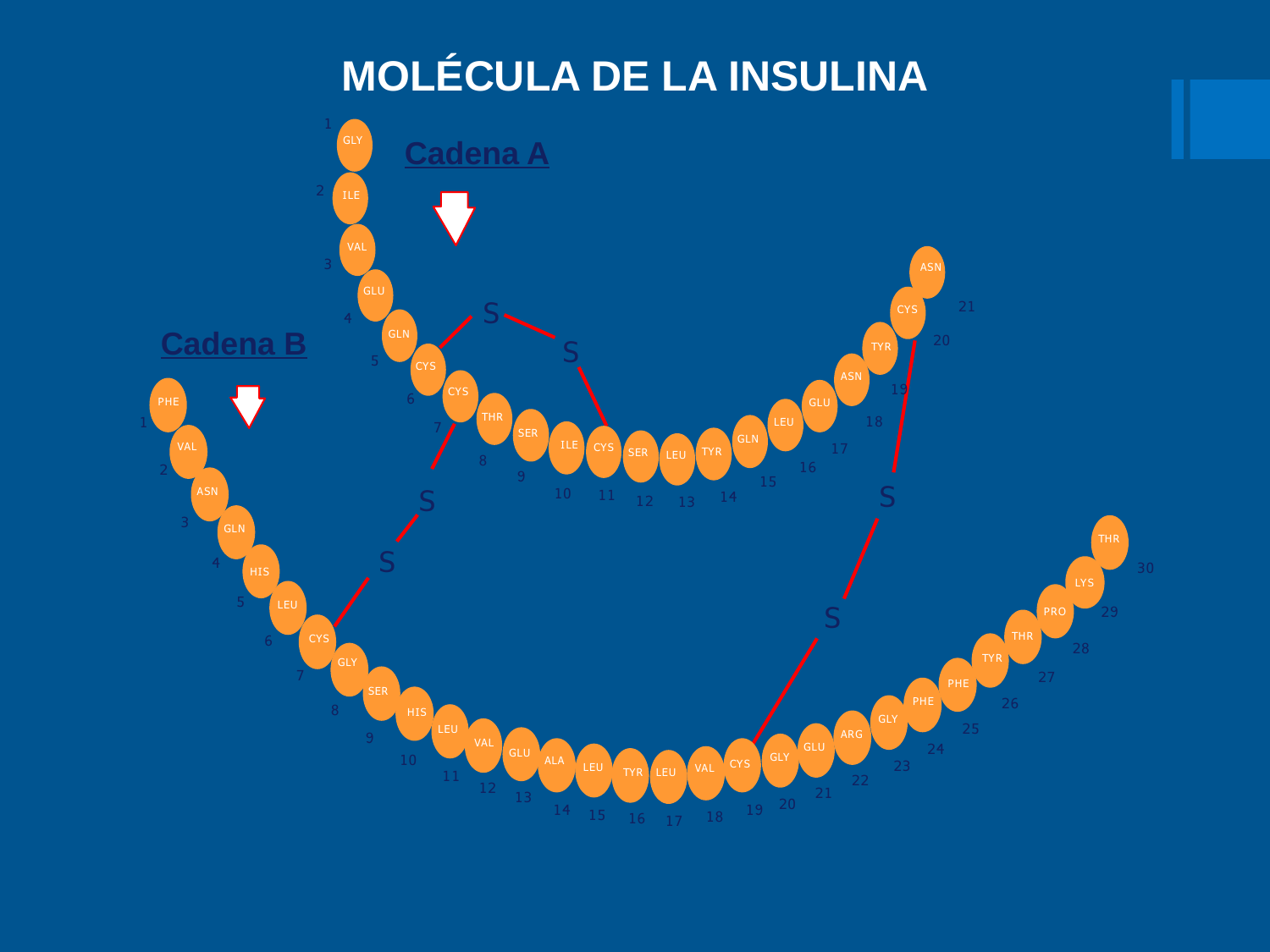

MOLÉCULA DE LA INSULINA
1

Cadena A
GLY

2
ILE

VAL

3
ASN

GLU

S
21
CYS
4

Cadena B
GLN

20
S
TYR

5
CYS

ASN

19

CYS

6

PHE
GLU

THR
18
1

LEU
7

SER

GLN

ILE

VAL
17
CYS
TYR
SER
LEU
8
16
2
9
15

S
S
ASN
10
11
14
12
13

3

GLN

THR
S

4
30

HIS
Lys
LYS

5
LYS
LEU
S
29
PRO

THR
6
CYS
28

TYR
GLY

7
27

PHE
SER

PHE
26
8

HIS

GLY

25
LEU

ARG
9

VAL
GLU
24

GLU

GLY
10

ALA

CYS
23
LEU
VAL
TYR
LEU
11
22
12
21
13
20
14
19
15
18
16
17